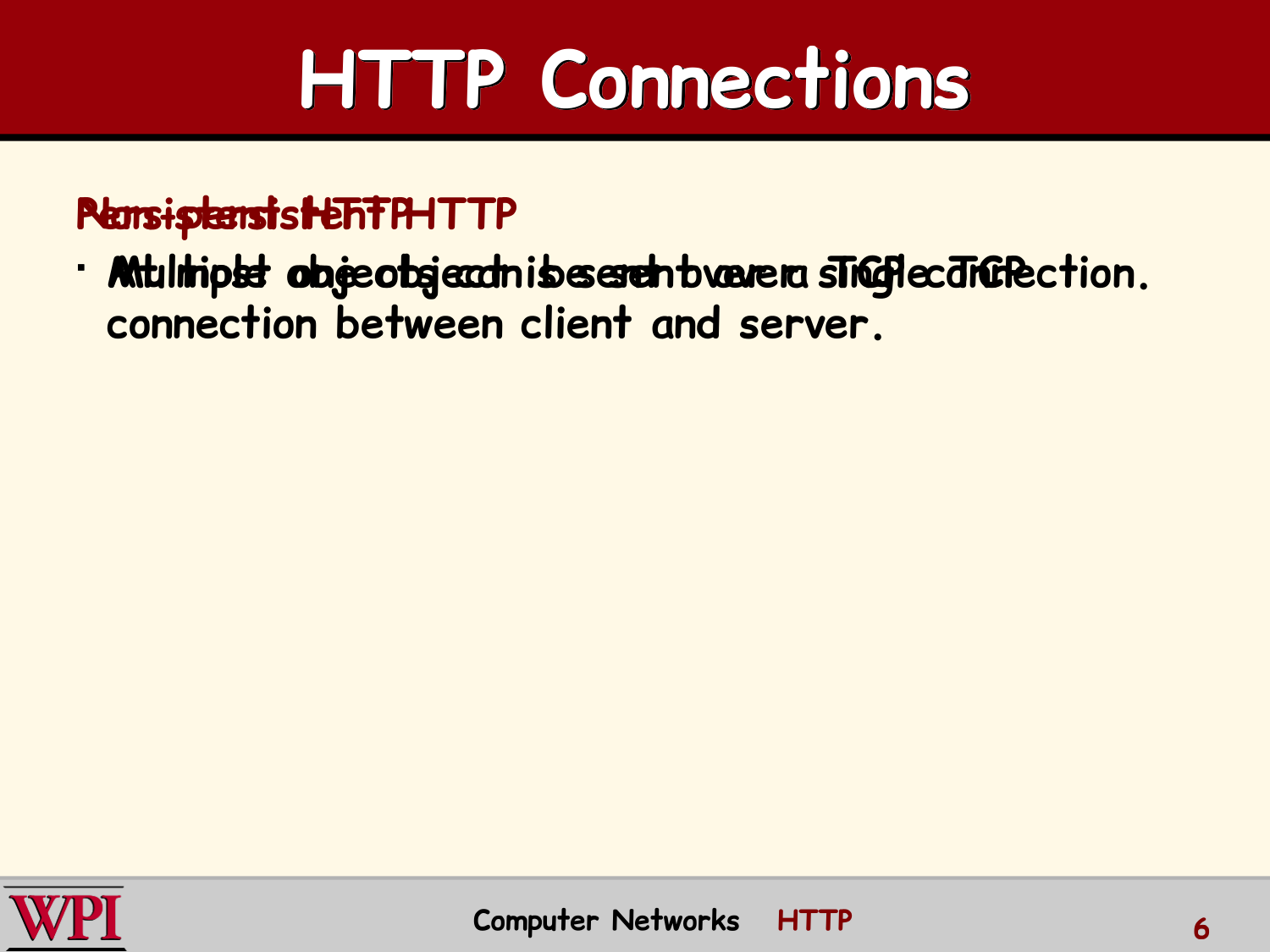

# HTTP Connections
Non-persistent HTTP
At most one object is sent over a TCP connection.

Persistent HTTP
Multiple objects can be sent over single TCP connection between client and server.

 Computer Networks   HTTP
6